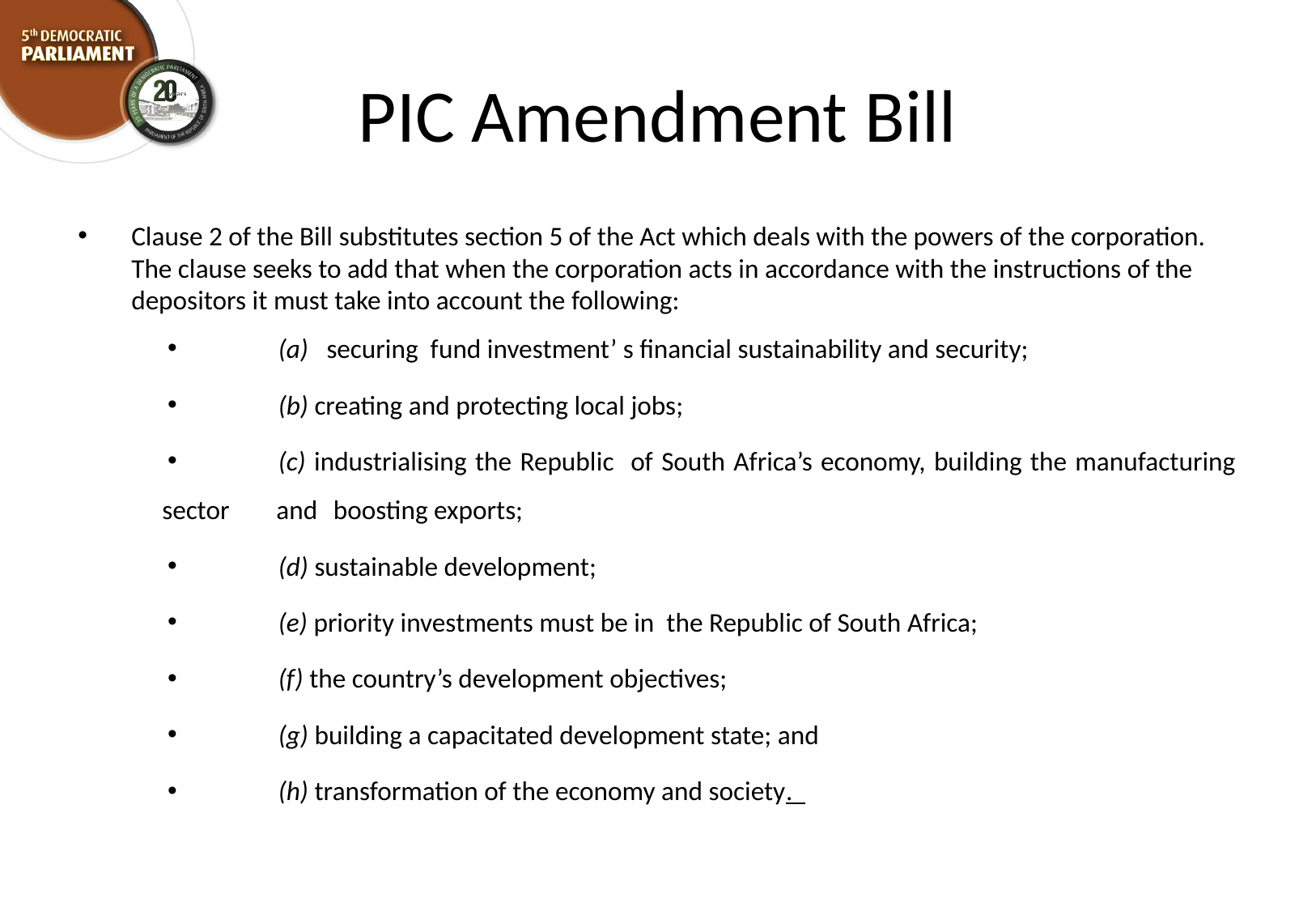

# PIC Amendment Bill
Clause 2 of the Bill substitutes section 5 of the Act which deals with the powers of the corporation. The clause seeks to add that when the corporation acts in accordance with the instructions of the depositors it must take into account the following:
(a)   securing  fund investment’ s financial sustainability and security;
(b) creating and protecting local jobs;
(c) industrialising the Republic  of South Africa’s economy, building the manufacturing sector    	and 	boosting exports;
(d) sustainable development;
(e) priority investments must be in  the Republic of South Africa;
(f) the country’s development objectives;
(g) building a capacitated development state; and
(h) transformation of the economy and society.